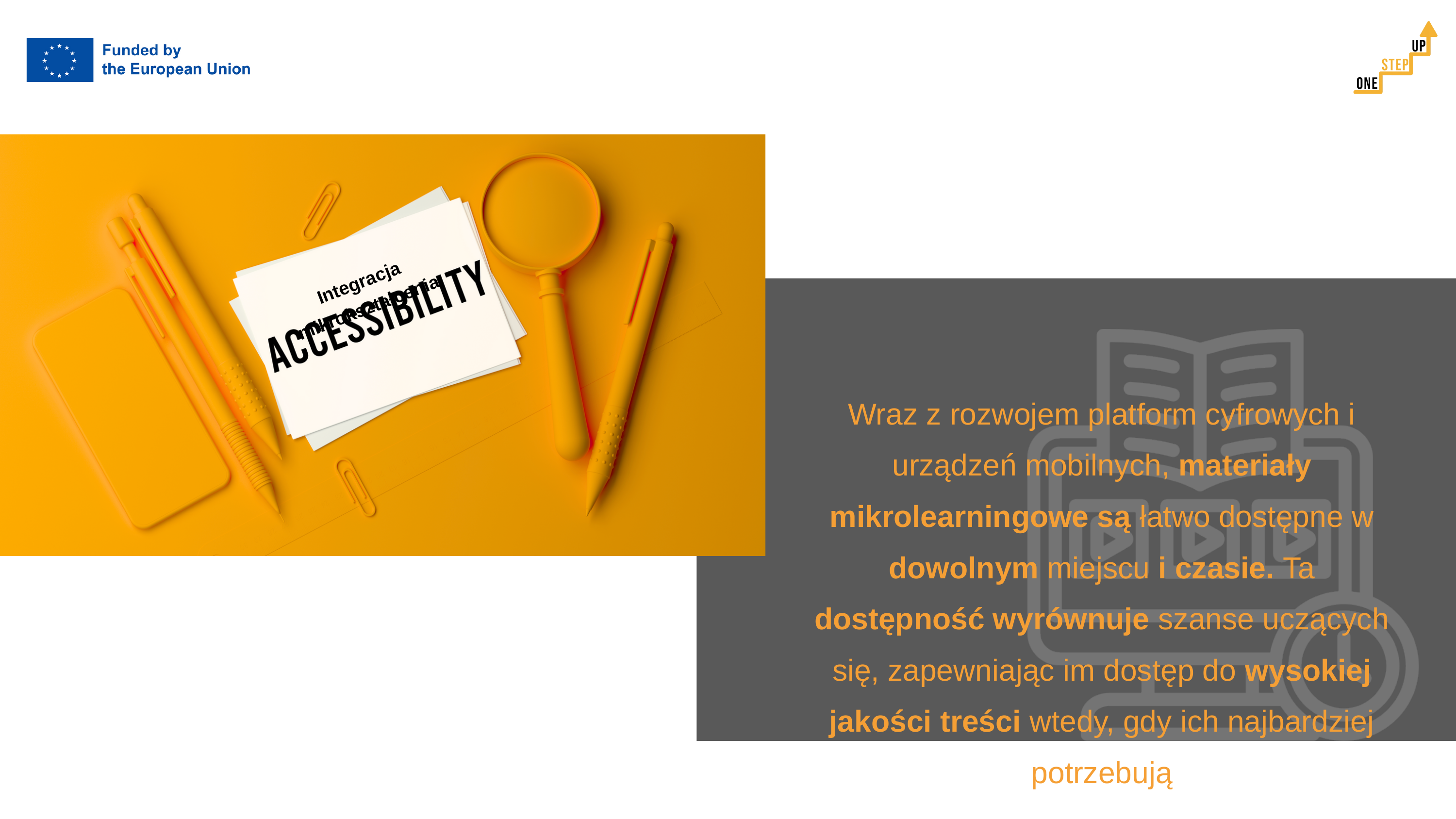

Integracja mikrokształcenia

Wraz z rozwojem platform cyfrowych i urządzeń mobilnych, materiały mikrolearningowe są łatwo dostępne w dowolnym miejscu i czasie. Ta dostępność wyrównuje szanse uczących się, zapewniając im dostęp do wysokiej jakości treści wtedy, gdy ich najbardziej potrzebują